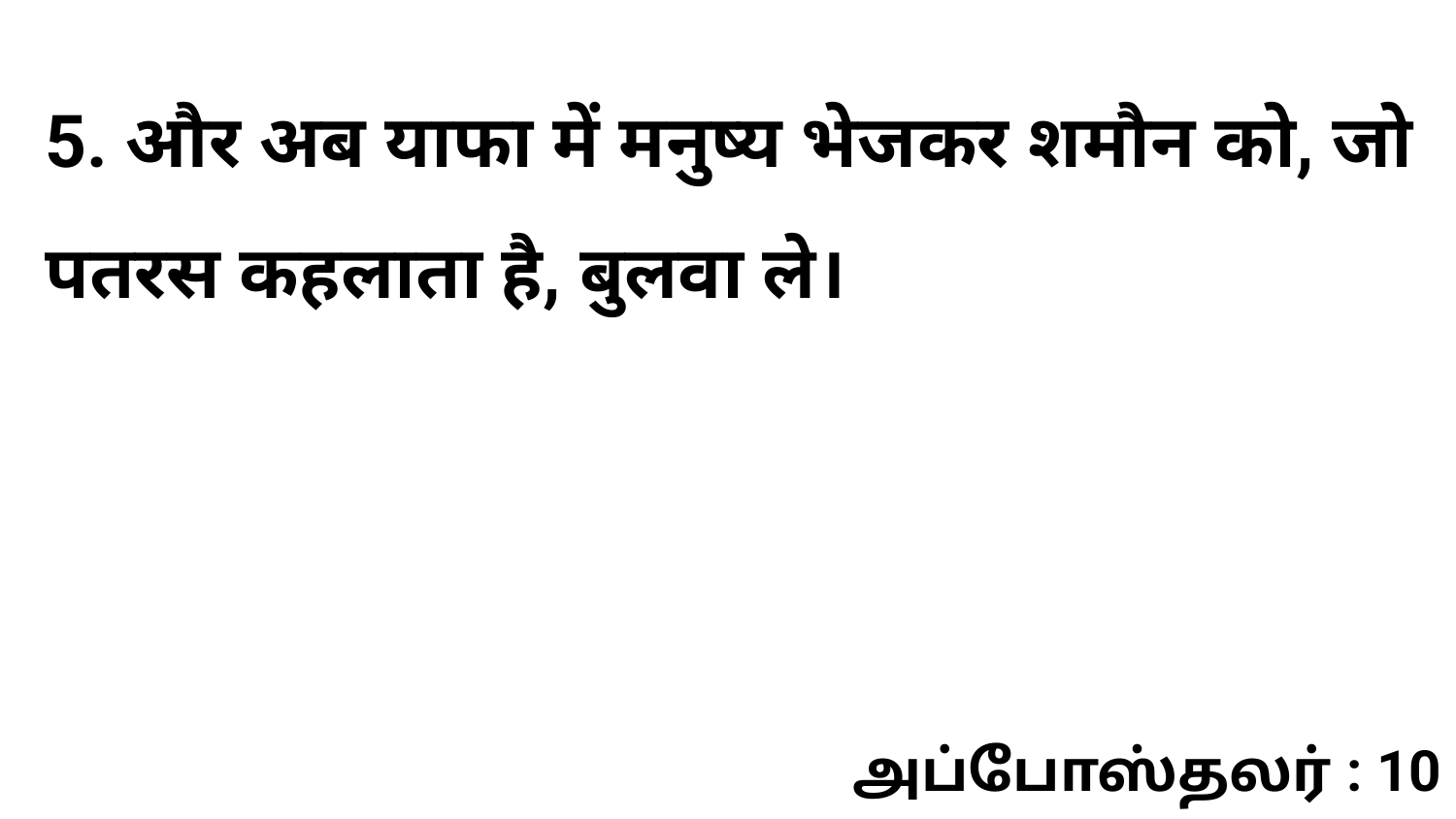

5. और अब याफा में मनुष्य भेजकर शमौन को, जो पतरस कहलाता है, बुलवा ले।
அப்போஸ்தலர் : 10